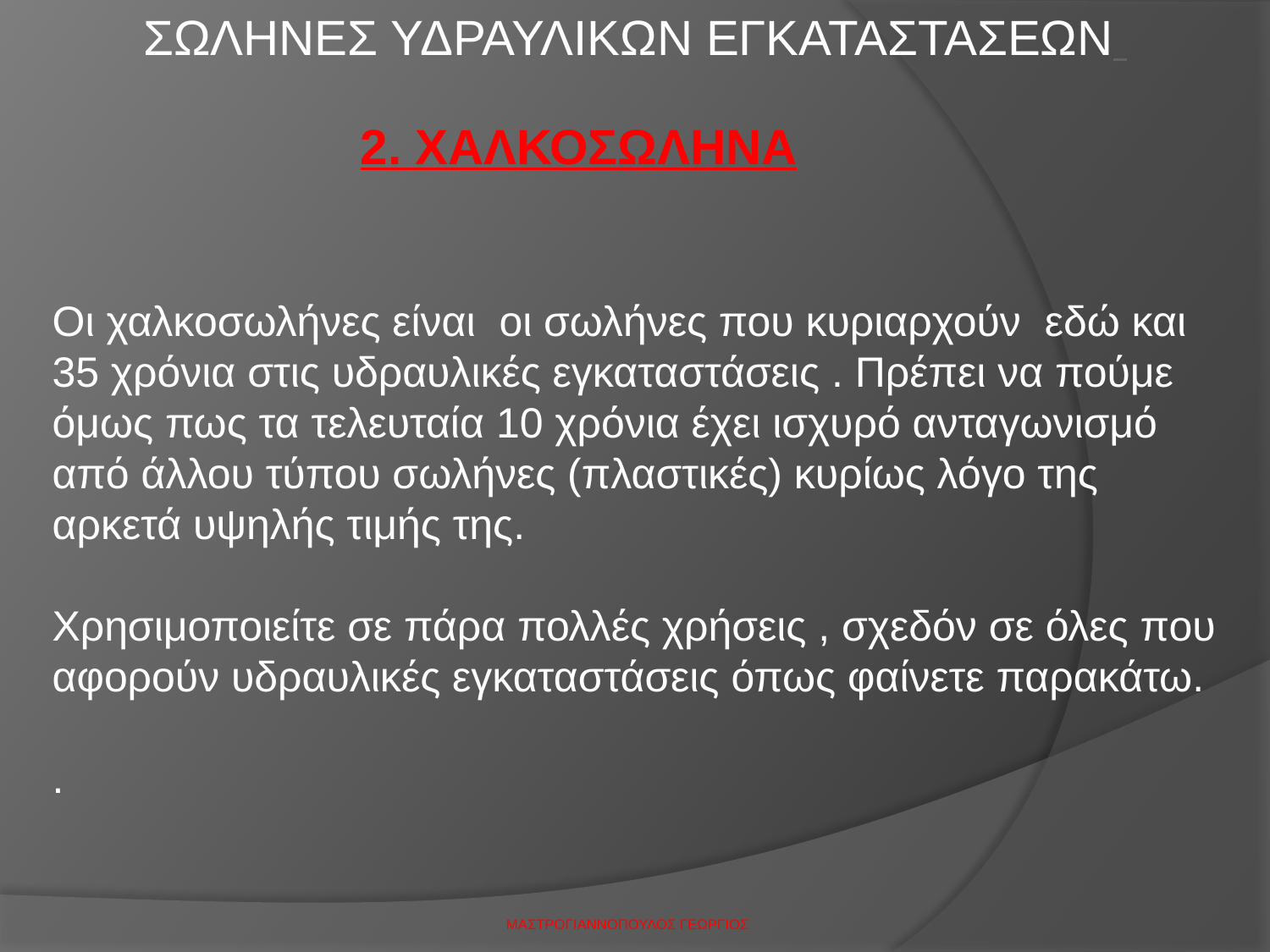

ΣΩΛΗΝΕΣ ΥΔΡΑΥΛΙΚΩΝ ΕΓΚΑΤΑΣΤΑΣΕΩΝ
2. ΧΑΛΚΟΣΩΛΗΝΑ

Οι χαλκοσωλήνες είναι  οι σωλήνες που κυριαρχούν  εδώ και 35 χρόνια στις υδραυλικές εγκαταστάσεις . Πρέπει να πούμε όμως πως τα τελευταία 10 χρόνια έχει ισχυρό ανταγωνισμό από άλλου τύπου σωλήνες (πλαστικές) κυρίως λόγο της αρκετά υψηλής τιμής της.

Χρησιμοποιείτε σε πάρα πολλές χρήσεις , σχεδόν σε όλες που αφορούν υδραυλικές εγκαταστάσεις όπως φαίνετε παρακάτω.

.
ΜΑΣΤΡΟΓΙΑΝΝΟΠΟΥΛΟΣ ΓΕΩΡΓΙΟΣ